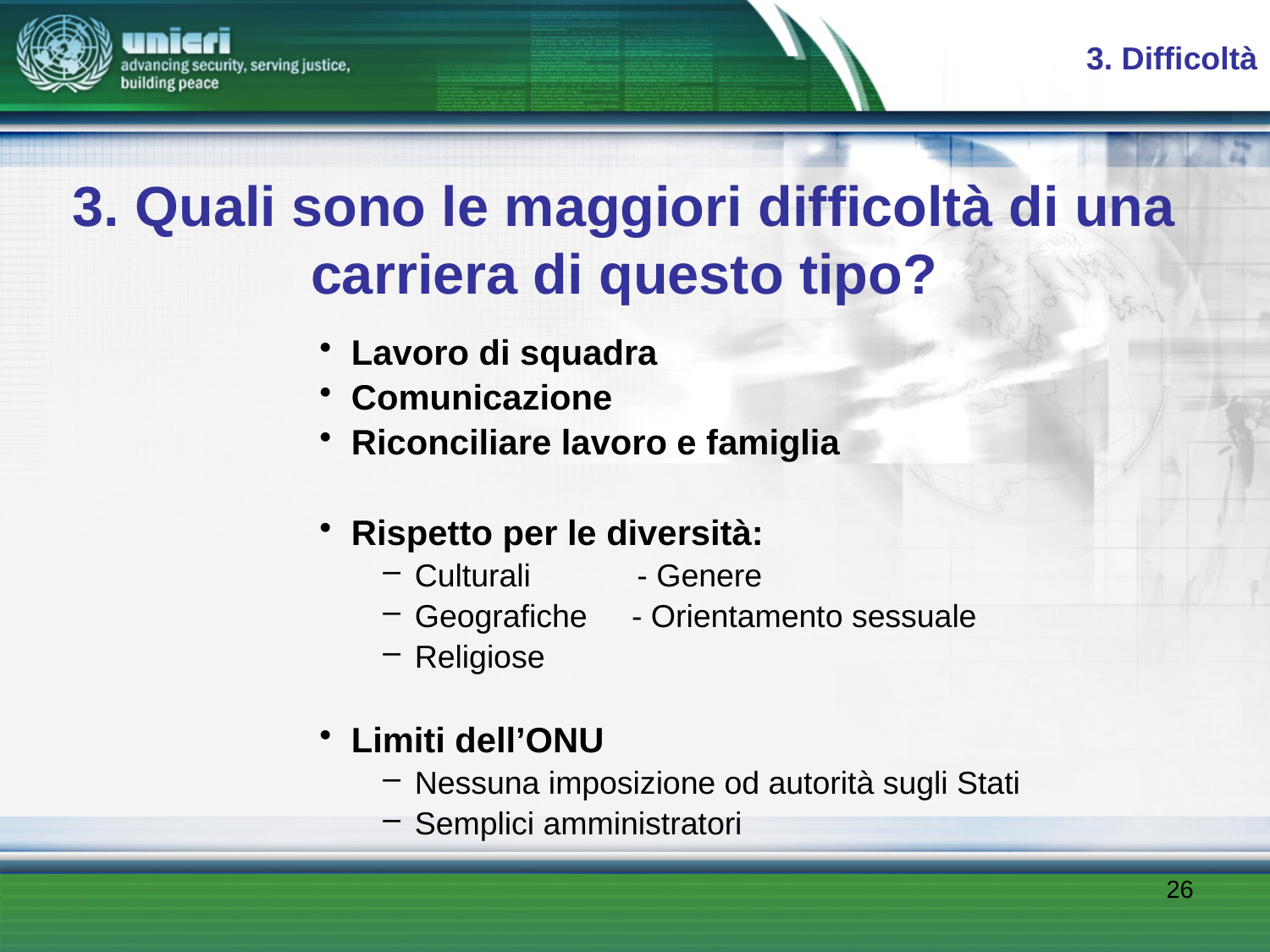

3. Difficoltà
# 3. Quali sono le maggiori difficoltà di una carriera di questo tipo?
Lavoro di squadra
Comunicazione
Riconciliare lavoro e famiglia

Rispetto per le diversità:
Culturali            - Genere
Geografiche     - Orientamento sessuale
Religiose

Limiti dell’ONU
Nessuna imposizione od autorità sugli Stati
Semplici amministratori
26